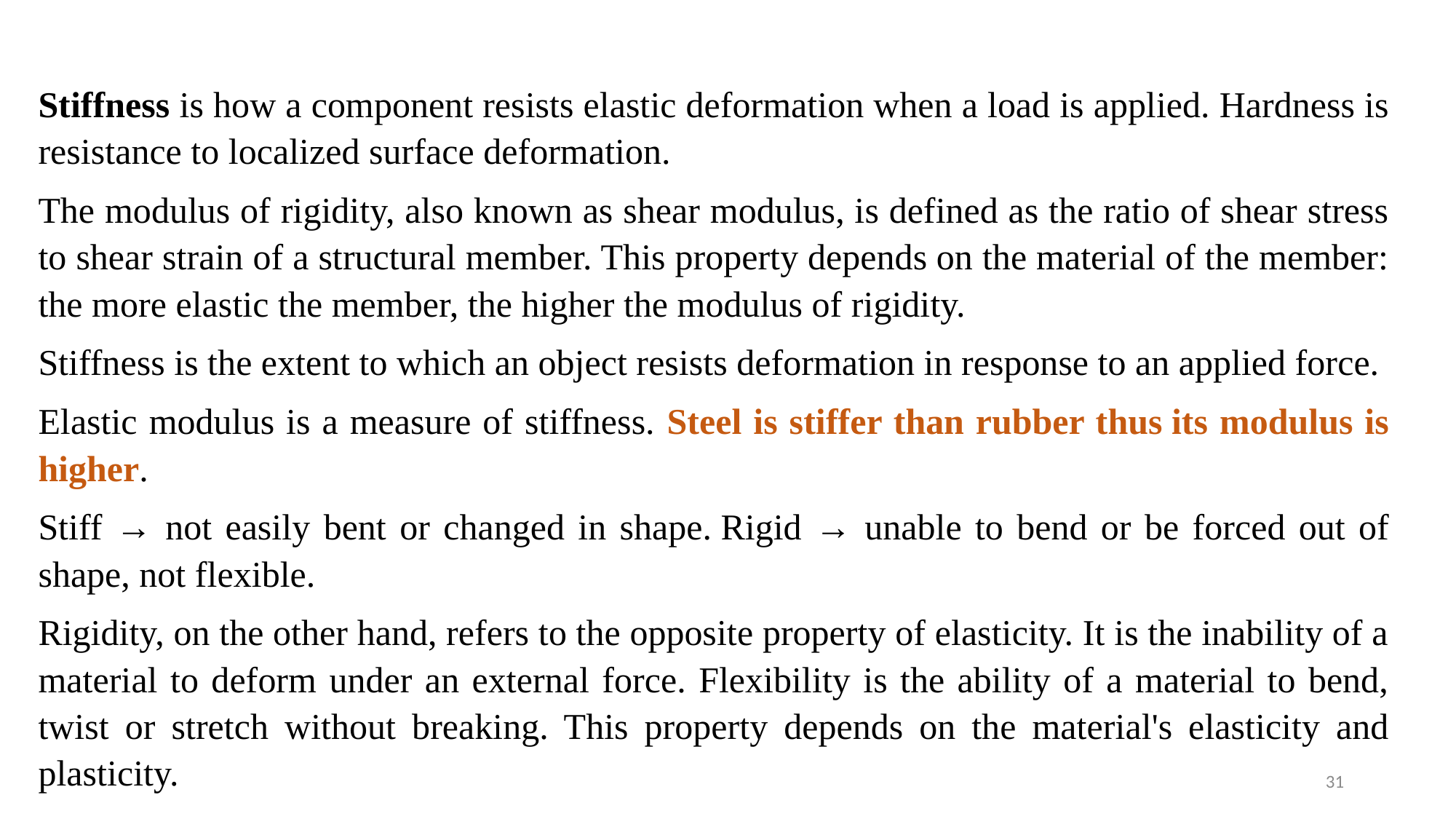

Stiffness is how a component resists elastic deformation when a load is applied. Hardness is resistance to localized surface deformation.
The modulus of rigidity, also known as shear modulus, is defined as the ratio of shear stress to shear strain of a structural member. This property depends on the material of the member: the more elastic the member, the higher the modulus of rigidity.
Stiffness is the extent to which an object resists deformation in response to an applied force.
Elastic modulus is a measure of stiffness. Steel is stiffer than rubber thus its modulus is higher.
Stiff → not easily bent or changed in shape. Rigid → unable to bend or be forced out of shape, not flexible.
Rigidity, on the other hand, refers to the opposite property of elasticity. It is the inability of a material to deform under an external force. Flexibility is the ability of a material to bend, twist or stretch without breaking. This property depends on the material's elasticity and plasticity.

31